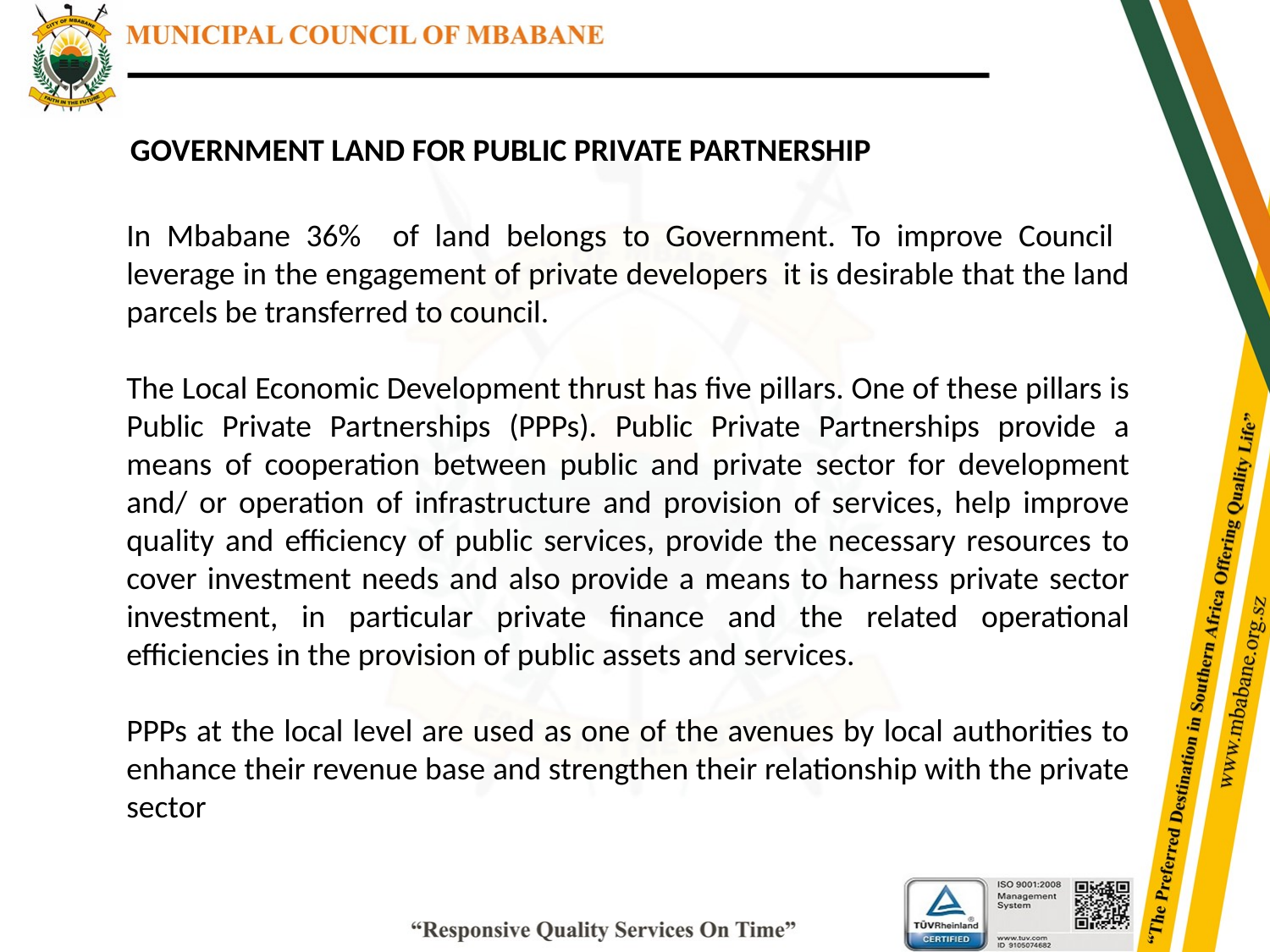

GOVERNMENT LAND FOR PUBLIC PRIVATE PARTNERSHIP
In Mbabane 36%  of land belongs to Government. To improve Council  leverage in the engagement of private developers  it is desirable that the land parcels be transferred to council.

The Local Economic Development thrust has five pillars. One of these pillars is Public Private Partnerships (PPPs). Public Private Partnerships provide a means of cooperation between public and private sector for development and/ or operation of infrastructure and provision of services, help improve quality and efficiency of public services, provide the necessary resources to cover investment needs and also provide a means to harness private sector investment, in particular private finance and the related operational efficiencies in the provision of public assets and services.

PPPs at the local level are used as one of the avenues by local authorities to enhance their revenue base and strengthen their relationship with the private sector